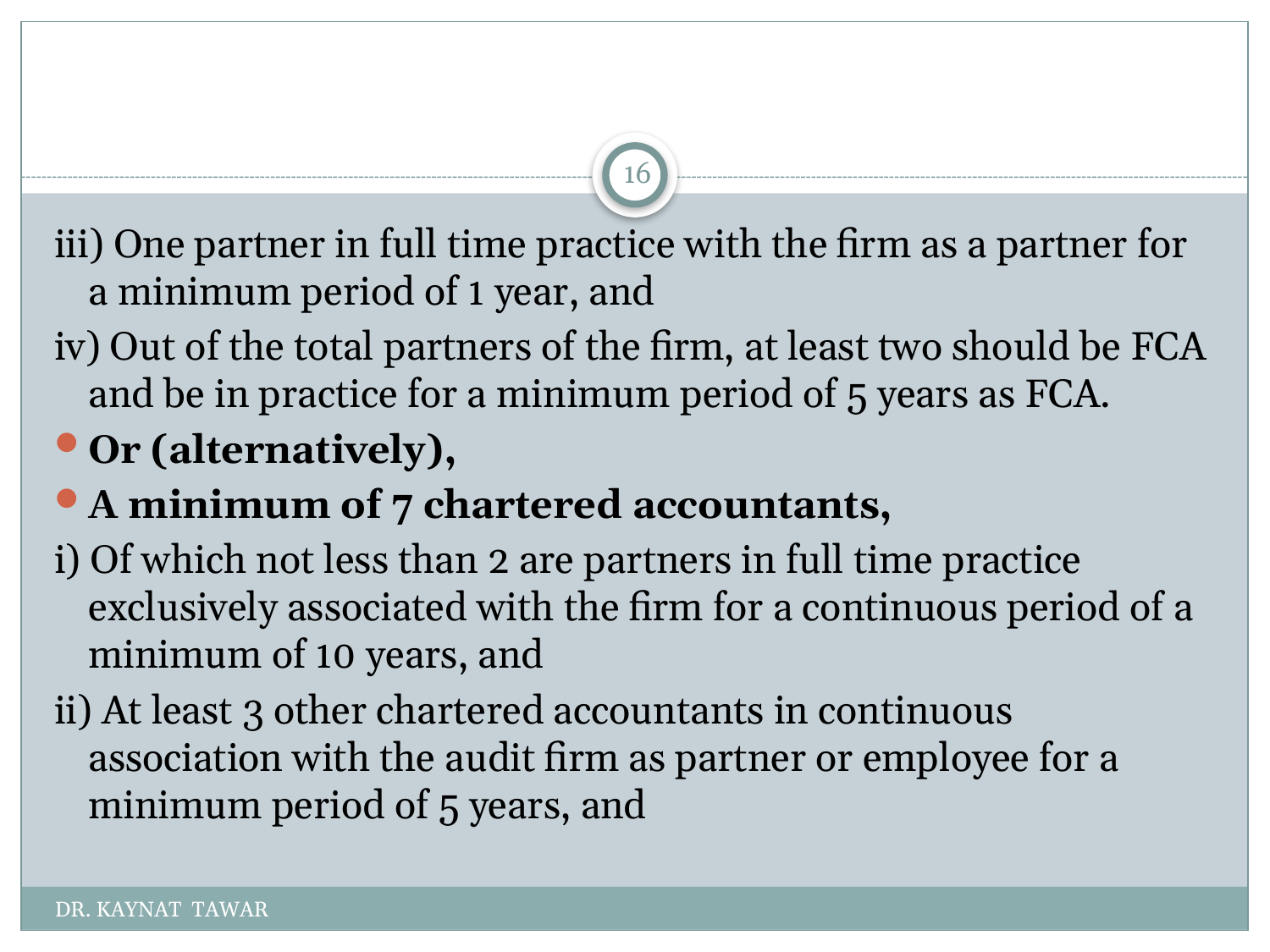

#
16
iii) One partner in full time practice with the firm as a partner for a minimum period of 1 year, and
iv) Out of the total partners of the firm, at least two should be FCA and be in practice for a minimum period of 5 years as FCA.
Or (alternatively),
A minimum of 7 chartered accountants,
i) Of which not less than 2 are partners in full time practice exclusively associated with the firm for a continuous period of a minimum of 10 years, and
ii) At least 3 other chartered accountants in continuous association with the audit firm as partner or employee for a minimum period of 5 years, and

DR. KAYNAT  TAWAR